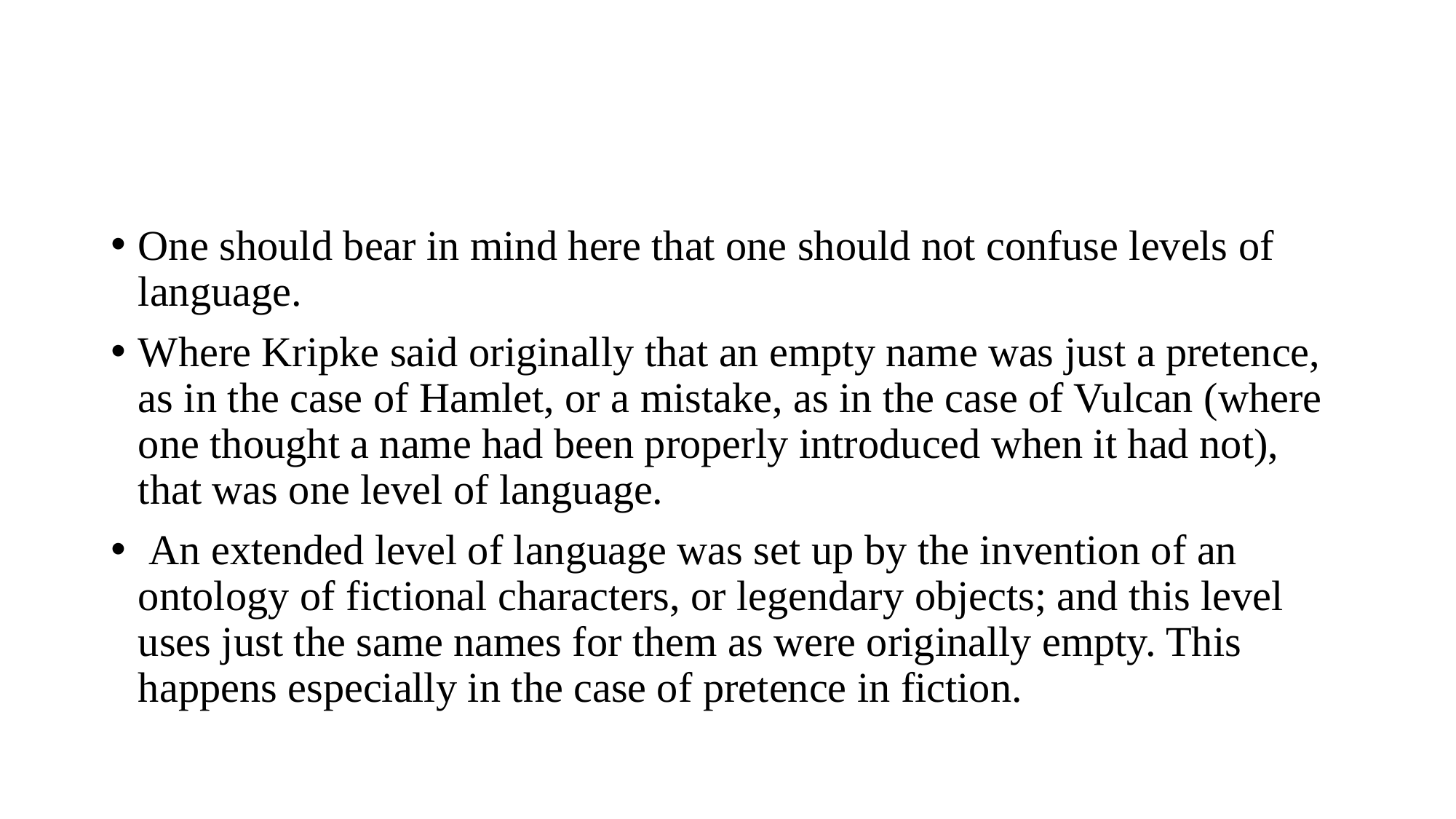

#
One should bear in mind here that one should not confuse levels of language.
Where Kripke said originally that an empty name was just a pretence, as in the case of Hamlet, or a mistake, as in the case of Vulcan (where one thought a name had been properly introduced when it had not), that was one level of language.
 An extended level of language was set up by the invention of an ontology of fictional characters, or legendary objects; and this level uses just the same names for them as were originally empty. This happens especially in the case of pretence in fiction.

38